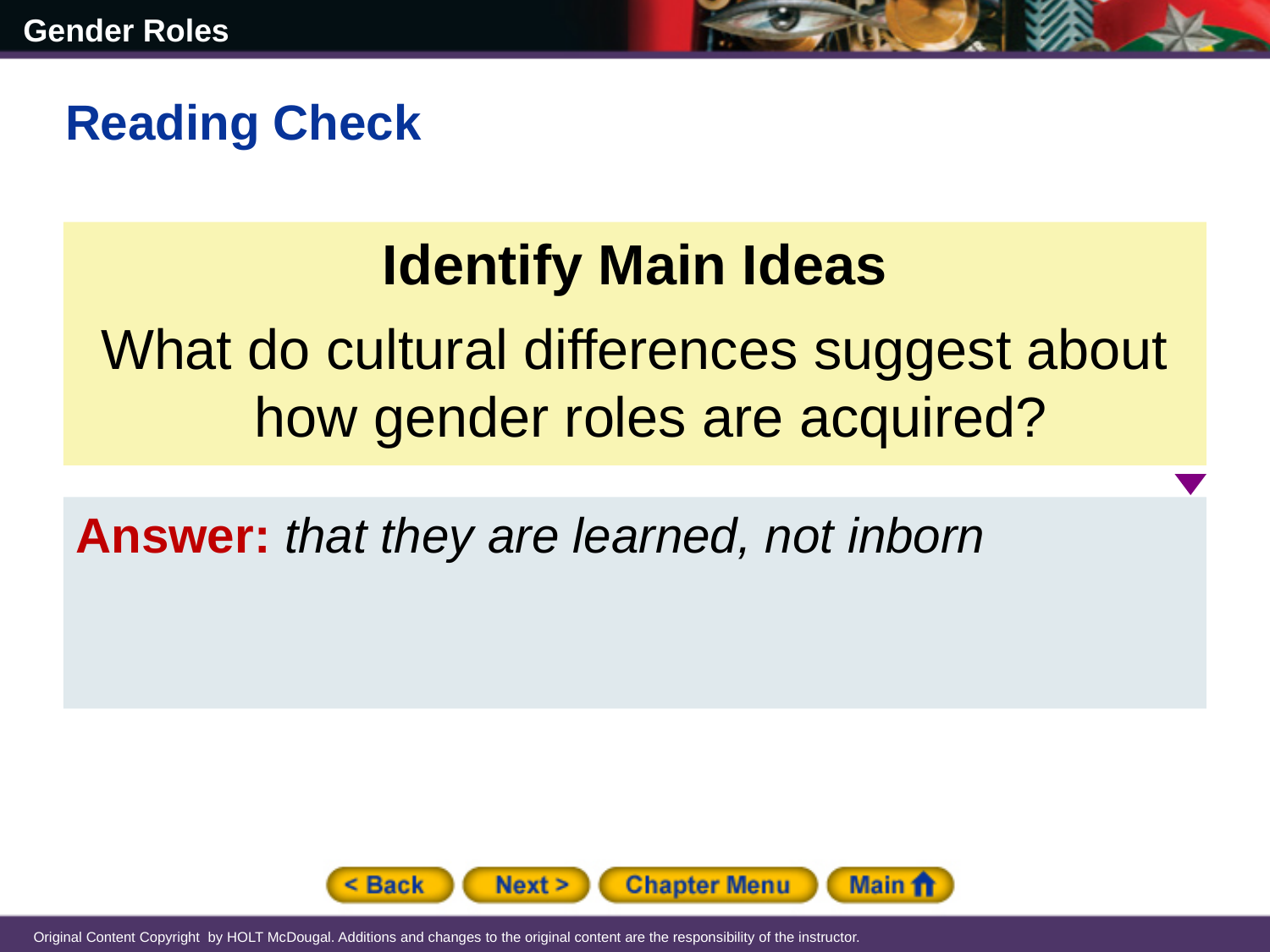

Reading Check
Identify Main Ideas
What do cultural differences suggest about how gender roles are acquired?

Answer: that they are learned, not inborn